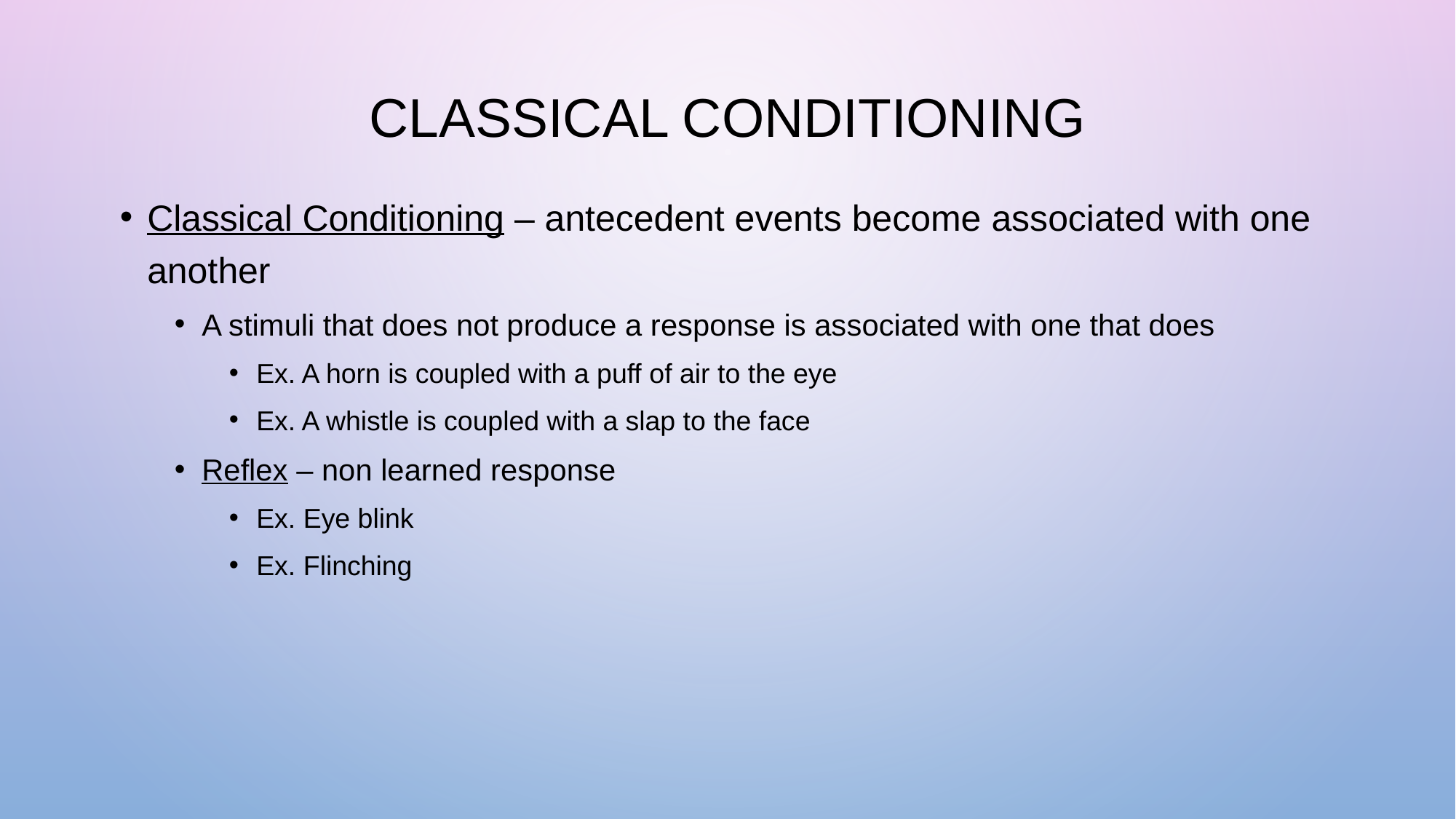

# Classical Conditioning
Classical Conditioning – antecedent events become associated with one another
A stimuli that does not produce a response is associated with one that does
Ex. A horn is coupled with a puff of air to the eye
Ex. A whistle is coupled with a slap to the face
Reflex – non learned response
Ex. Eye blink
Ex. Flinching